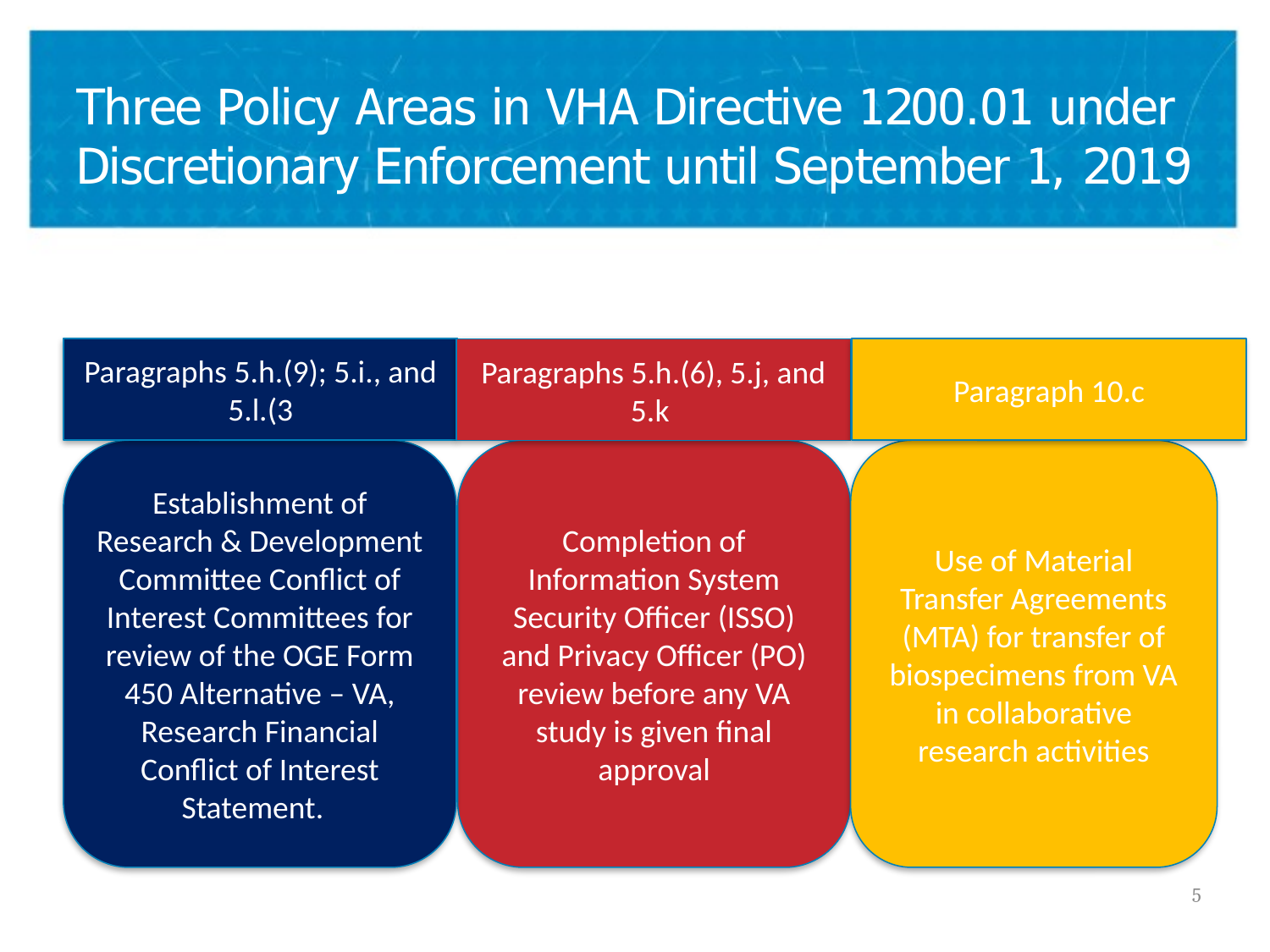

# Three Policy Areas in VHA Directive 1200.01 under Discretionary Enforcement until September 1, 2019

Paragraph 10.c
Paragraphs 5.h.(9); 5.i., and 5.l.(3
Paragraphs 5.h.(6), 5.j, and 5.k
Use of Material Transfer Agreements (MTA) for transfer of biospecimens from VA in collaborative research activities
Establishment of Research & Development Committee Conflict of Interest Committees for review of the OGE Form 450 Alternative – VA, Research Financial Conflict of Interest Statement.
Completion of Information System Security Officer (ISSO) and Privacy Officer (PO) review before any VA study is given final approval